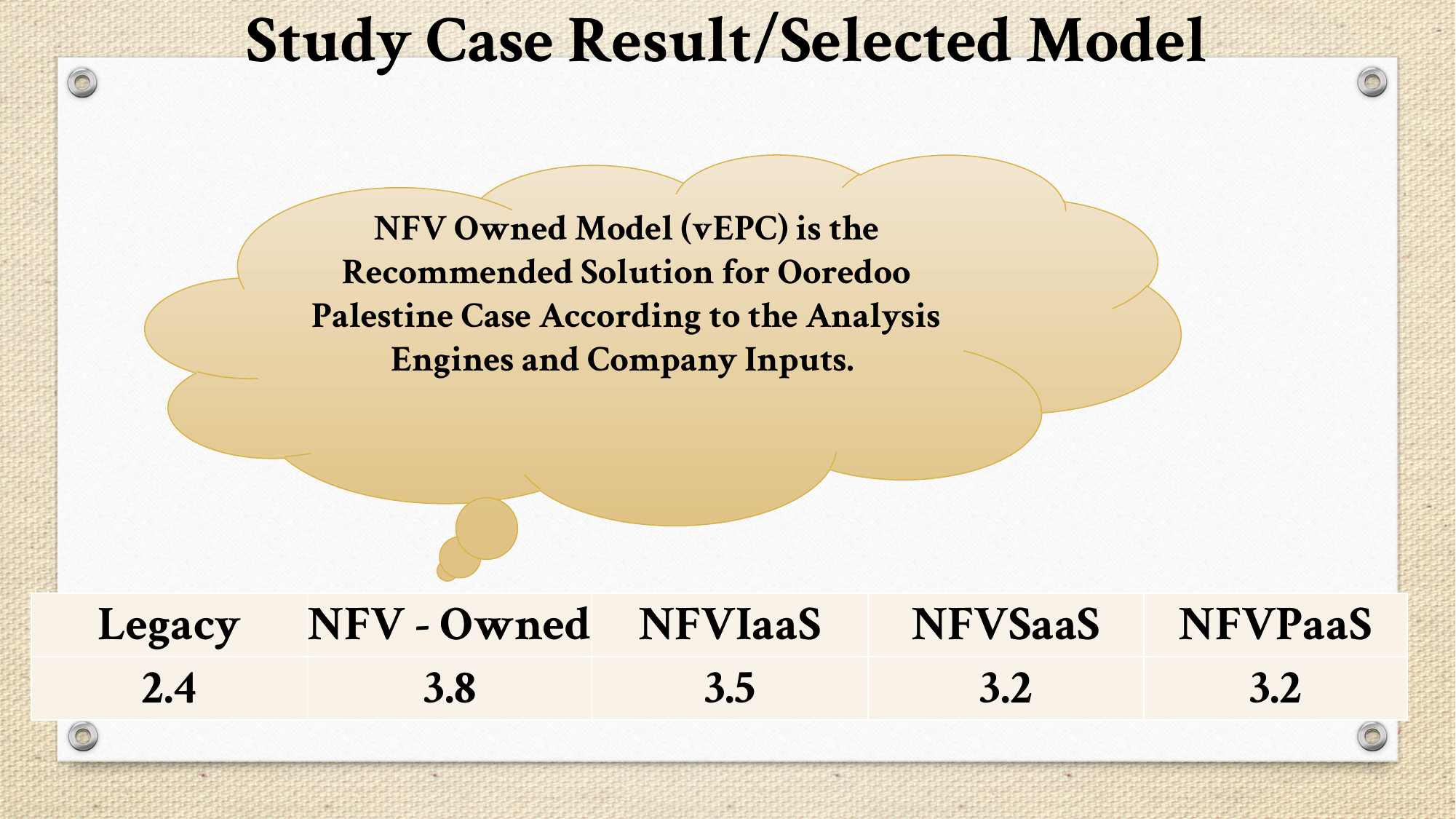

Study Case Result/Selected Model
NFV Owned Model (vEPC) is the Recommended Solution for Ooredoo Palestine Case According to the Analysis Engines and Company Inputs.

| Legacy | NFV - Owned | NFVIaaS | NFVSaaS | NFVPaaS |
| --- | --- | --- | --- | --- |
| 2.4 | 3.8 | 3.5 | 3.2 | 3.2 |